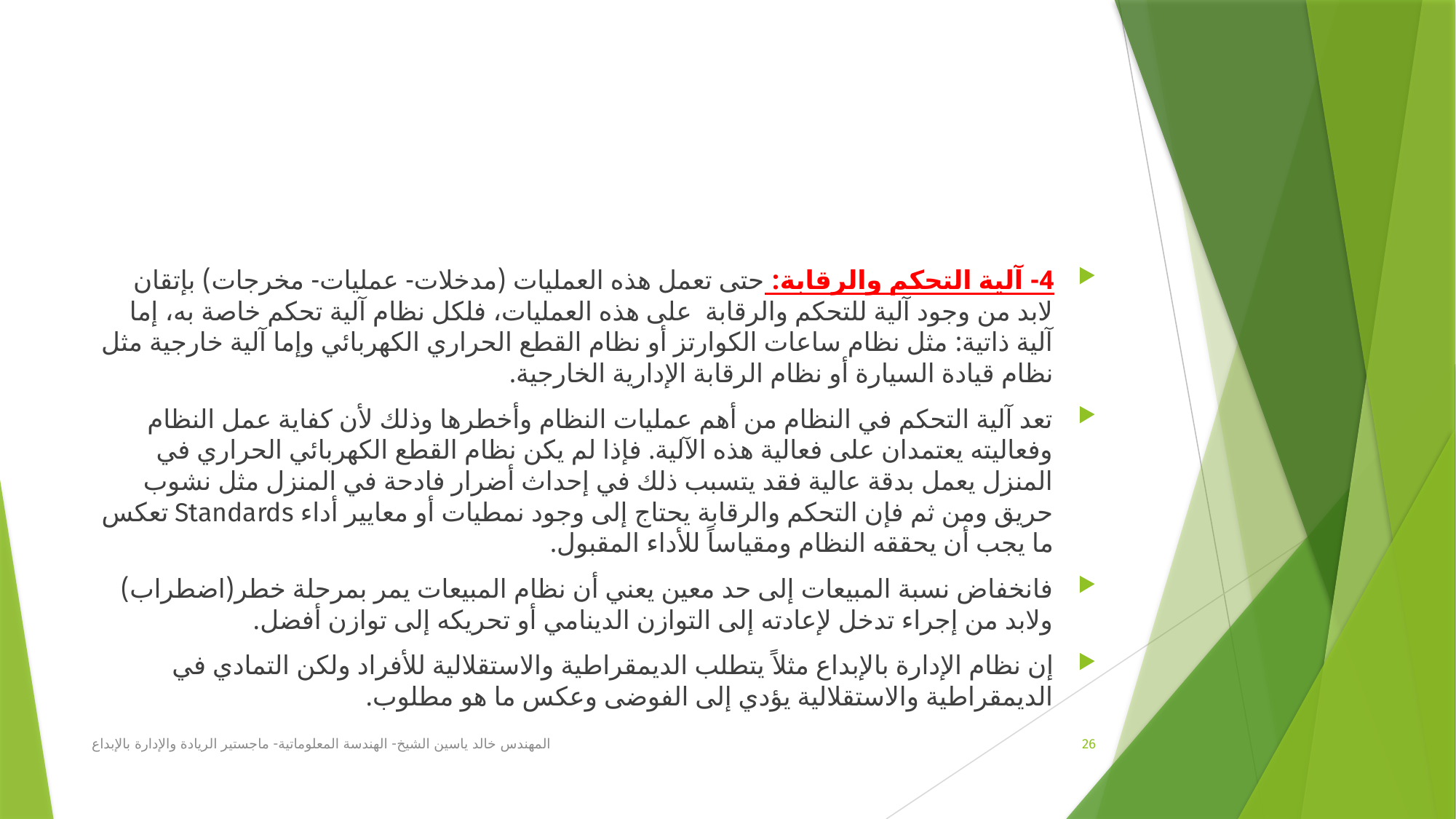

#
4- آلية التحكم والرقابة: حتى تعمل هذه العمليات (مدخلات- عمليات- مخرجات) بإتقان لابد من وجود آلية للتحكم والرقابة  على هذه العمليات، فلكل نظام آلية تحكم خاصة به، إما آلية ذاتية: مثل نظام ساعات الكوارتز أو نظام القطع الحراري الكهربائي وإما آلية خارجية مثل نظام قيادة السيارة أو نظام الرقابة الإدارية الخارجية.
تعد آلية التحكم في النظام من أهم عمليات النظام وأخطرها وذلك لأن كفاية عمل النظام وفعاليته يعتمدان على فعالية هذه الآلية. فإذا لم يكن نظام القطع الكهربائي الحراري في المنزل يعمل بدقة عالية فقد يتسبب ذلك في إحداث أضرار فادحة في المنزل مثل نشوب حريق ومن ثم فإن التحكم والرقابة يحتاج إلى وجود نمطيات أو معايير أداء Standards تعكس ما يجب أن يحققه النظام ومقياساً للأداء المقبول.
فانخفاض نسبة المبيعات إلى حد معين يعني أن نظام المبيعات يمر بمرحلة خطر(اضطراب) ولابد من إجراء تدخل لإعادته إلى التوازن الدينامي أو تحريكه إلى توازن أفضل.
إن نظام الإدارة بالإبداع مثلاً يتطلب الديمقراطية والاستقلالية للأفراد ولكن التمادي في الديمقراطية والاستقلالية يؤدي إلى الفوضى وعكس ما هو مطلوب.
المهندس خالد ياسين الشيخ- الهندسة المعلوماتية- ماجستير الريادة والإدارة بالإبداع
26